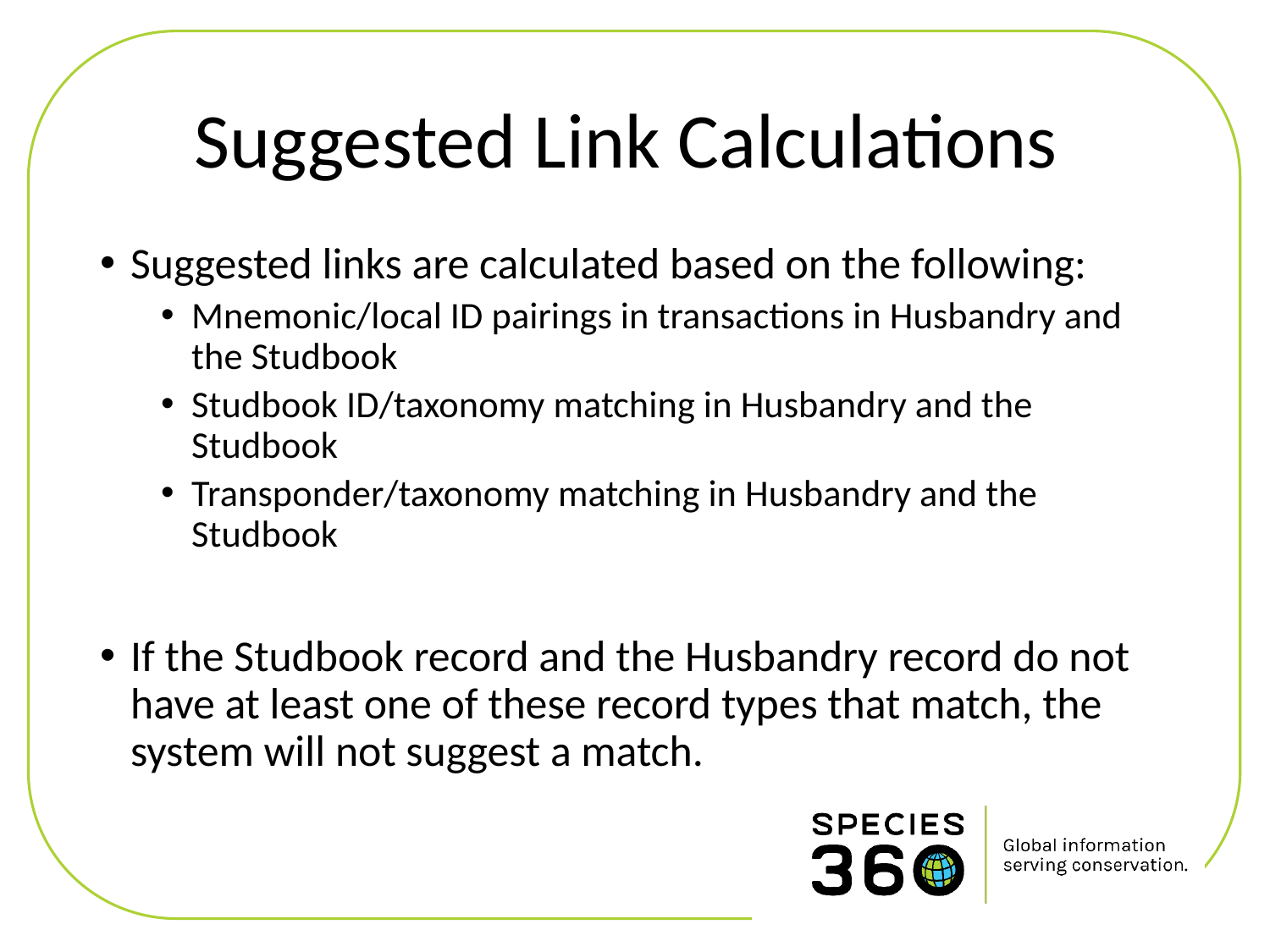

# Suggested Link Calculations
Suggested links are calculated based on the following:
Mnemonic/local ID pairings in transactions in Husbandry and the Studbook
Studbook ID/taxonomy matching in Husbandry and the Studbook
Transponder/taxonomy matching in Husbandry and the Studbook

If the Studbook record and the Husbandry record do not have at least one of these record types that match, the system will not suggest a match.